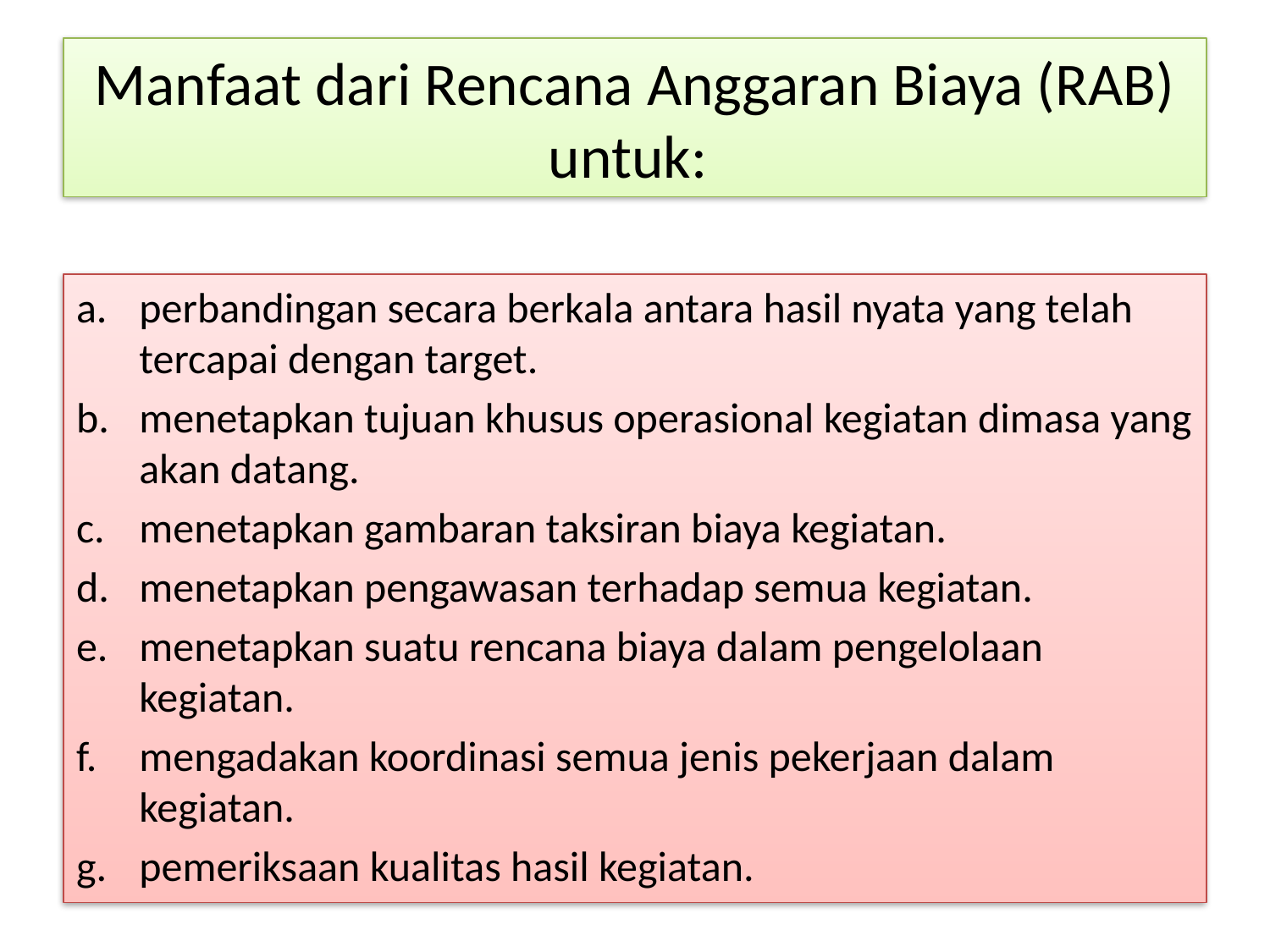

# Manfaat dari Rencana Anggaran Biaya (RAB) untuk:
perbandingan secara berkala antara hasil nyata yang telah tercapai dengan target.
menetapkan tujuan khusus operasional kegiatan dimasa yang akan datang.
menetapkan gambaran taksiran biaya kegiatan.
menetapkan pengawasan terhadap semua kegiatan.
menetapkan suatu rencana biaya dalam pengelolaan kegiatan.
mengadakan koordinasi semua jenis pekerjaan dalam kegiatan.
pemeriksaan kualitas hasil kegiatan.